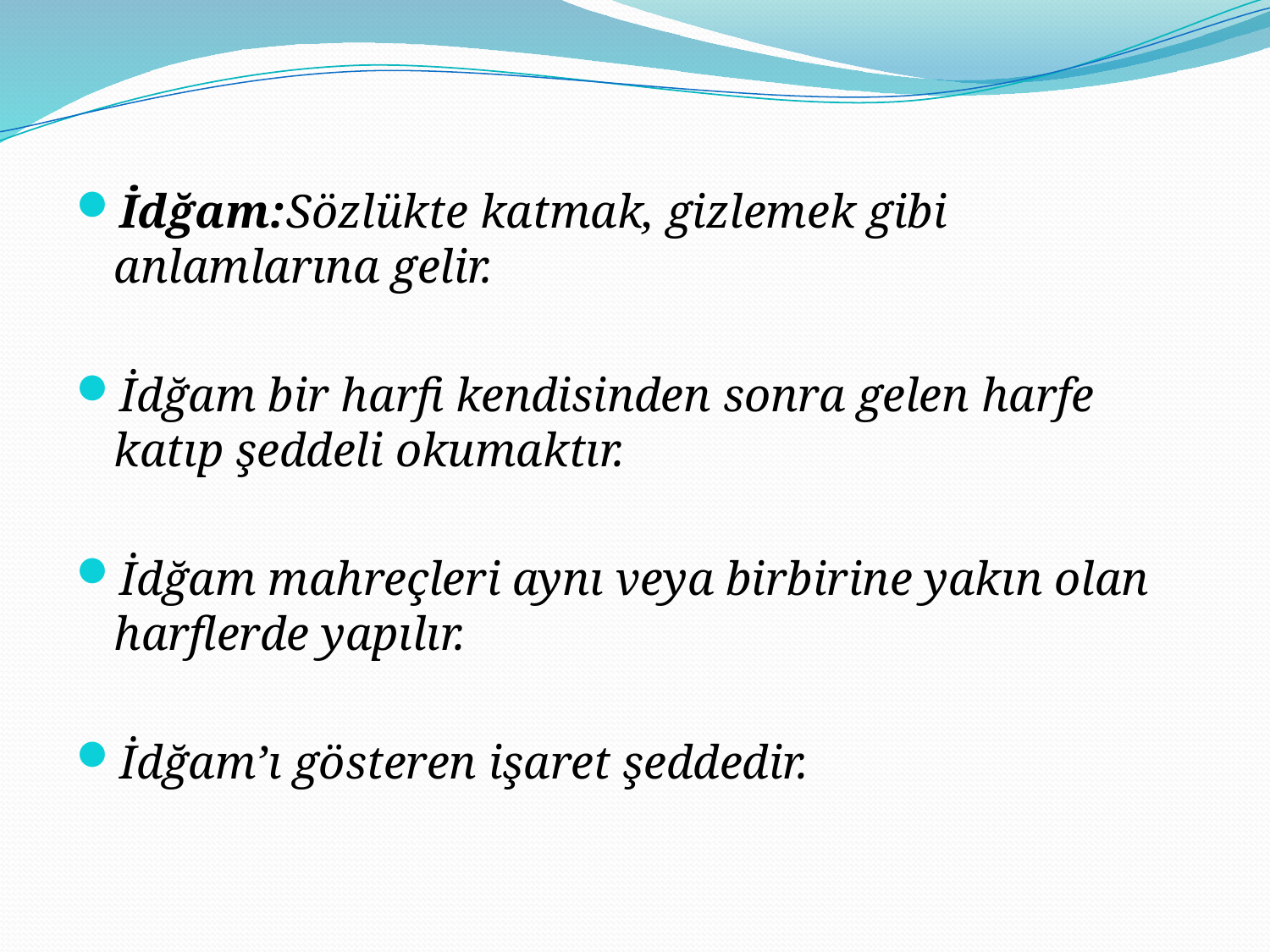

#
İdğam:Sözlükte katmak, gizlemek gibi anlamlarına gelir.

İdğam bir harfi kendisinden sonra gelen harfe katıp şeddeli okumaktır.

İdğam mahreçleri aynı veya birbirine yakın olan harflerde yapılır.

İdğam’ı gösteren işaret şeddedir.